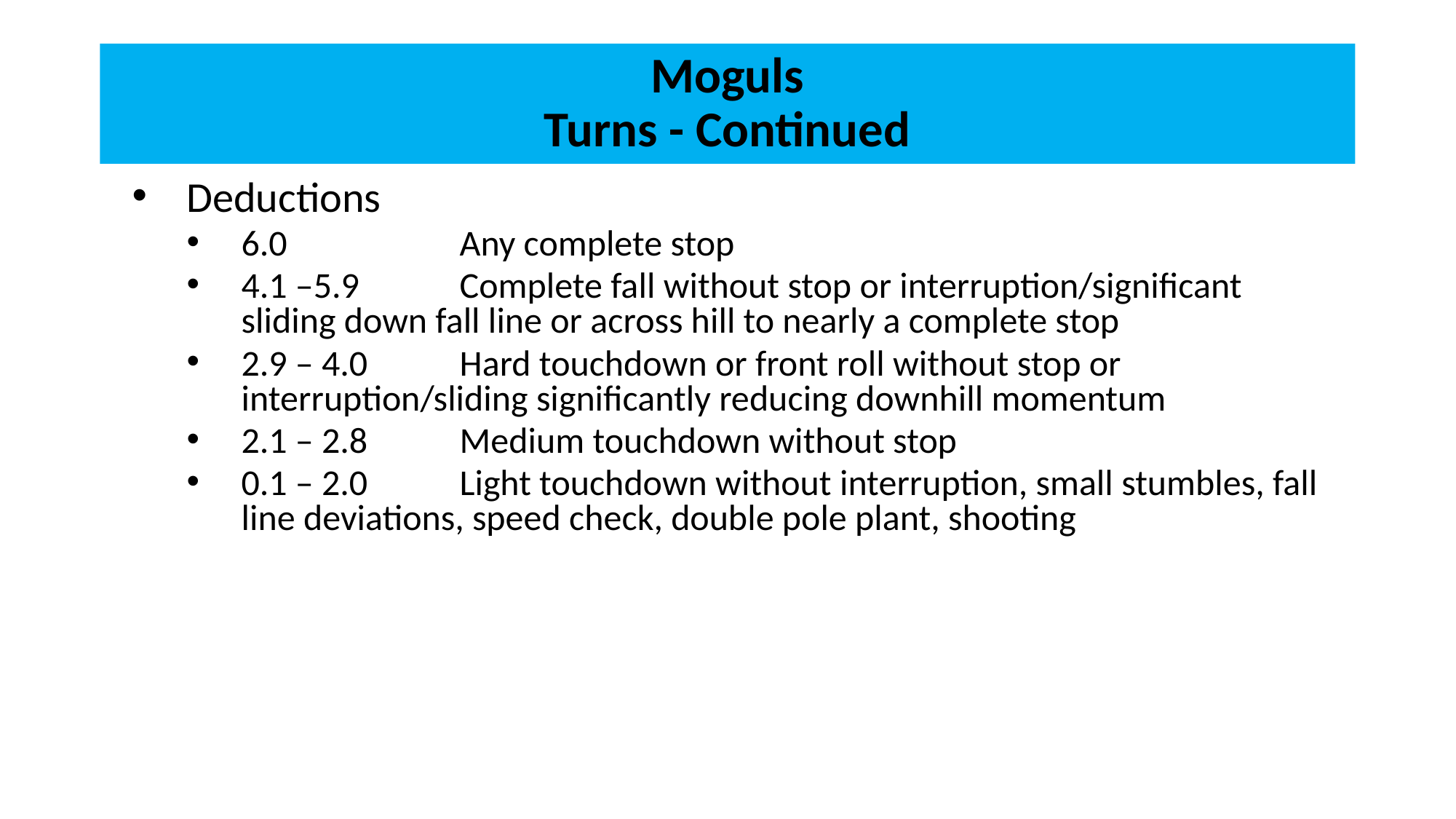

# Moguls Turns - Continued
Deductions
6.0 		Any complete stop
4.1 –5.9 	Complete fall without stop or interruption/significant sliding down fall line or across hill to nearly a complete stop
2.9 – 4.0 	Hard touchdown or front roll without stop or interruption/sliding significantly reducing downhill momentum
2.1 – 2.8 	Medium touchdown without stop
0.1 – 2.0 	Light touchdown without interruption, small stumbles, fall line deviations, speed check, double pole plant, shooting